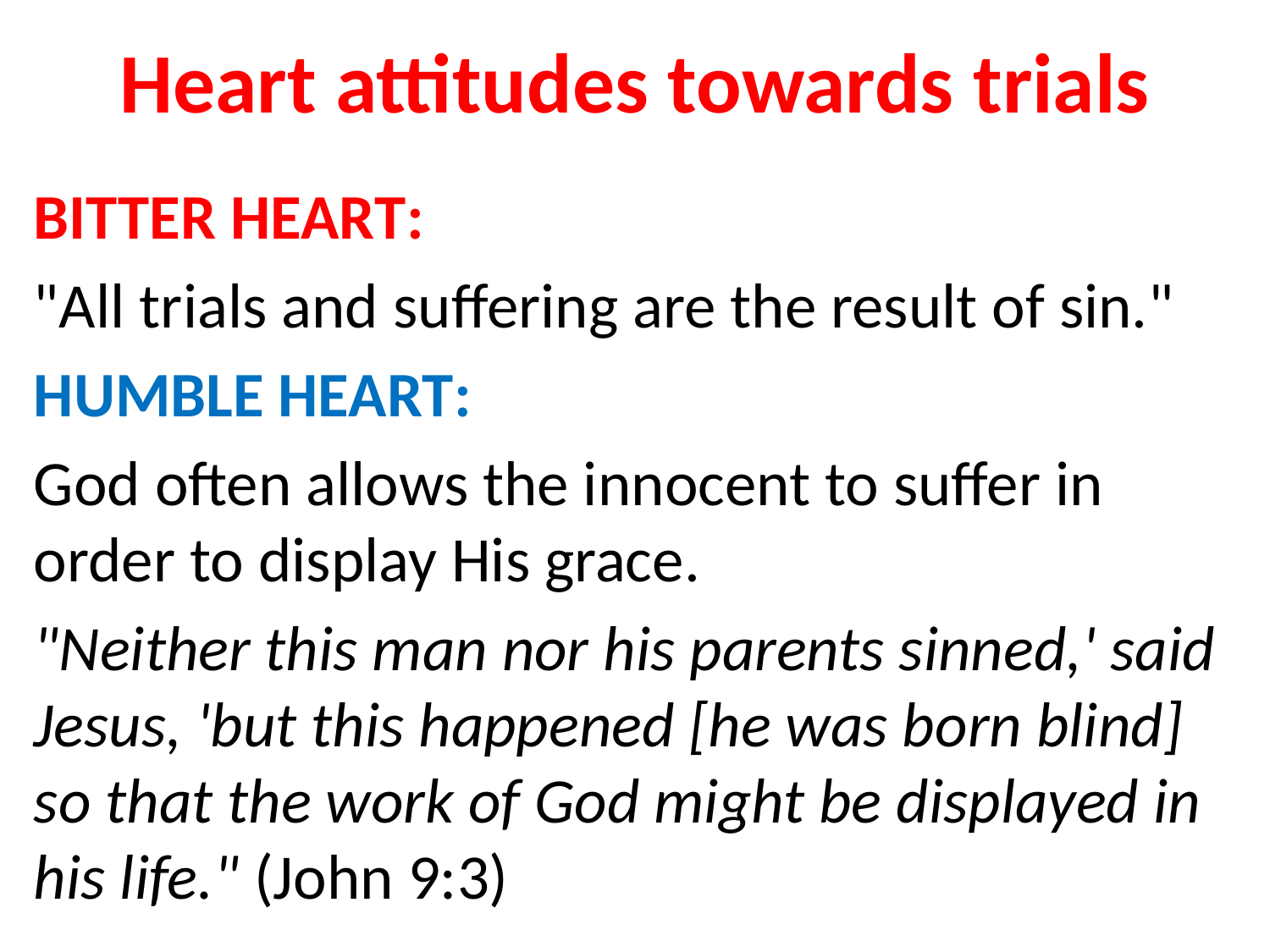

# Heart attitudes towards trials
Bitter Heart:
"All trials and suffering are the result of sin."
Humble Heart:
God often allows the innocent to suffer in order to display His grace.
"Neither this man nor his parents sinned,' said Jesus, 'but this happened [he was born blind] so that the work of God might be displayed in his life." (John 9:3)